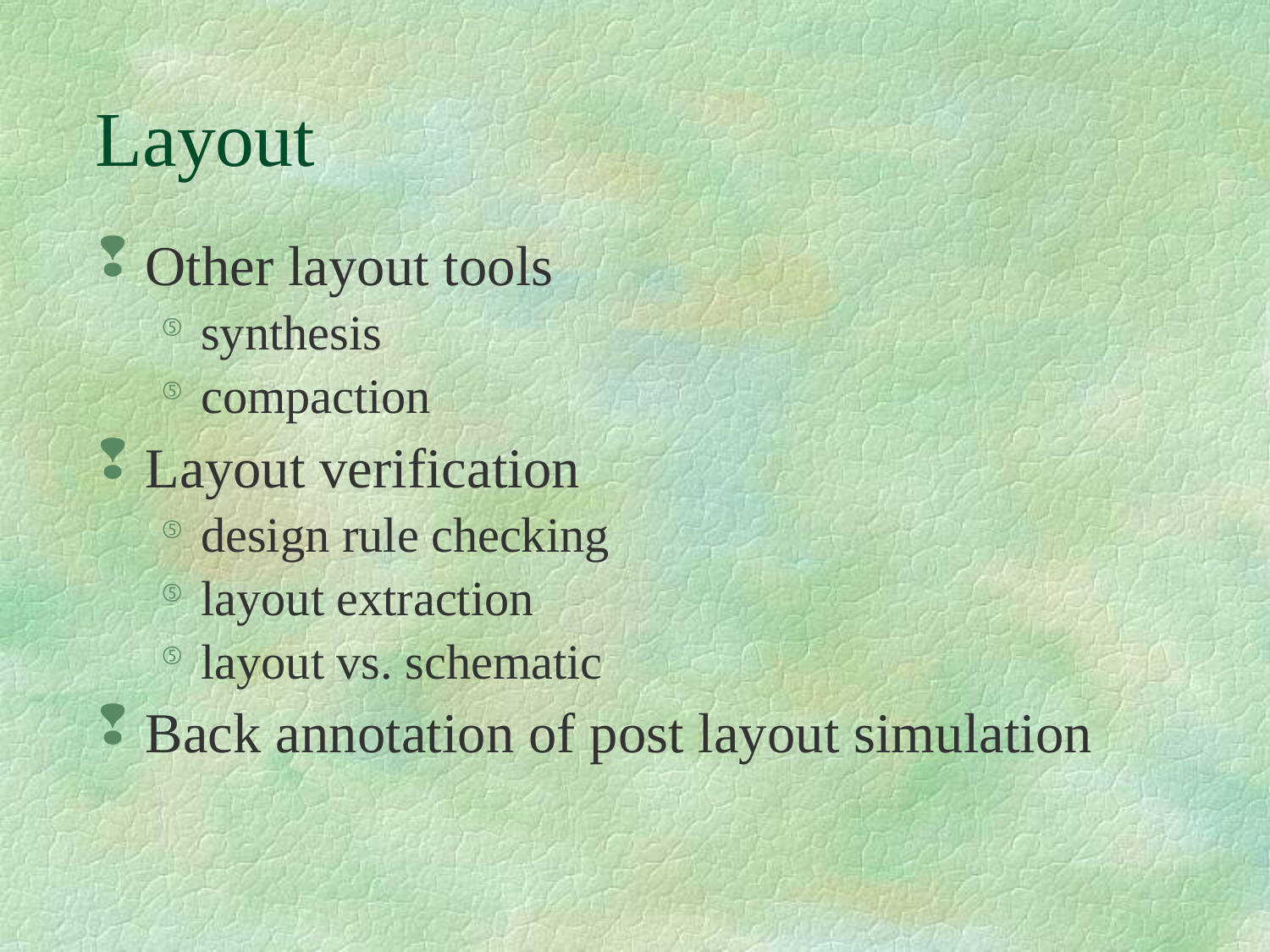

Layout
# Other layout tools
synthesis
compaction
Layout verification
design rule checking
layout extraction
layout vs. schematic
Back annotation of post layout simulation